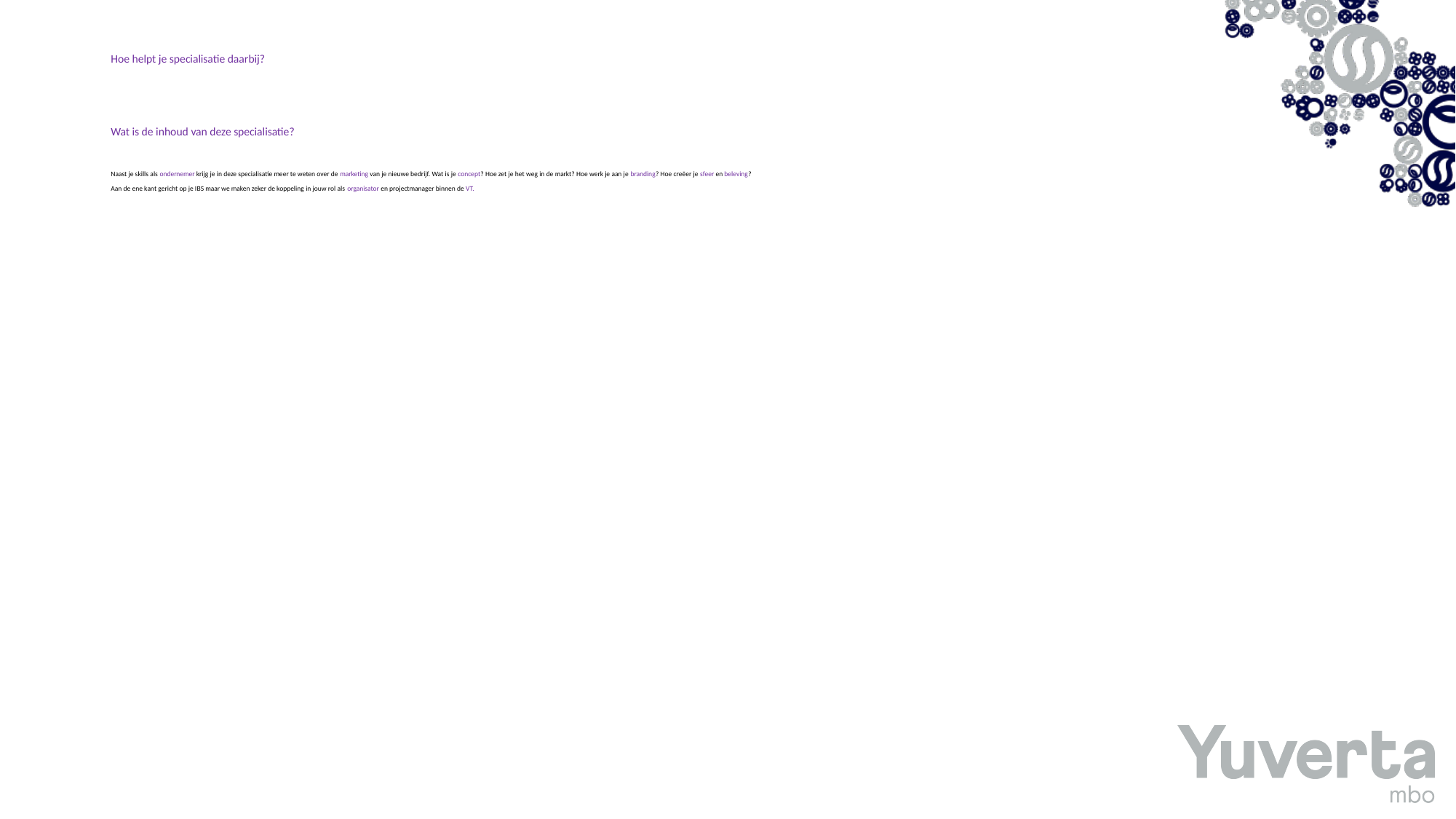

# Hoe helpt je specialisatie daarbij? Wat is de inhoud van deze specialisatie? Naast je skills als ondernemer krijg je in deze specialisatie meer te weten over de marketing van je nieuwe bedrijf. Wat is je concept? Hoe zet je het weg in de markt? Hoe werk je aan je branding? Hoe creëer je sfeer en beleving? Aan de ene kant gericht op je IBS maar we maken zeker de koppeling in jouw rol als organisator en projectmanager binnen de VT.